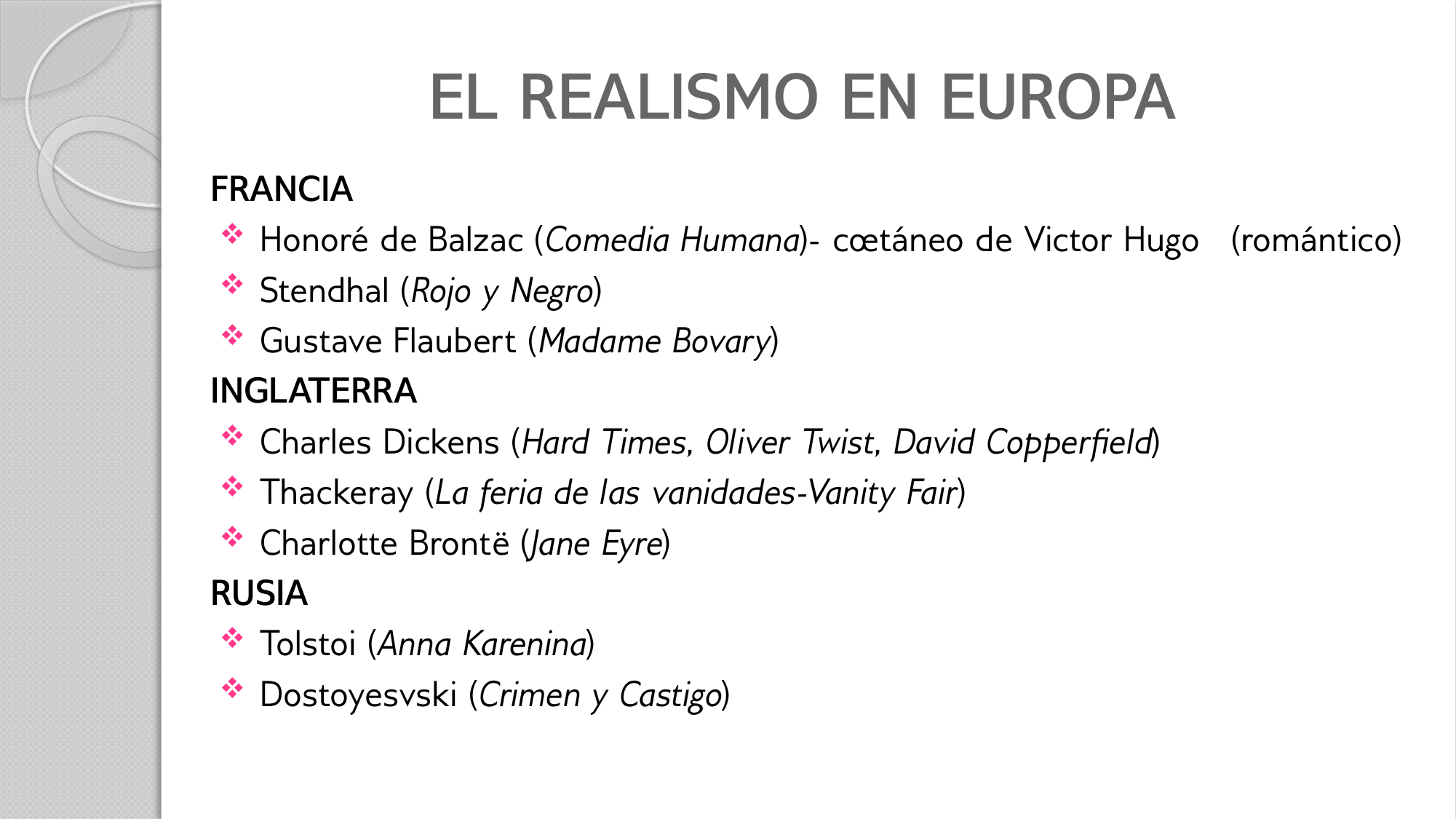

# EL REALISMO EN EUROPA
FRANCIA
 Honoré de Balzac (Comedia Humana)- coetáneo de Victor Hugo 										(romántico)
 Stendhal (Rojo y Negro)
 Gustave Flaubert (Madame Bovary)
INGLATERRA
 Charles Dickens (Hard Times, Oliver Twist, David Copperfield)
 Thackeray (La feria de las vanidades-Vanity Fair)
 Charlotte Brontë (Jane Eyre)
RUSIA
 Tolstoi (Anna Karenina)
 Dostoyesvski (Crimen y Castigo)